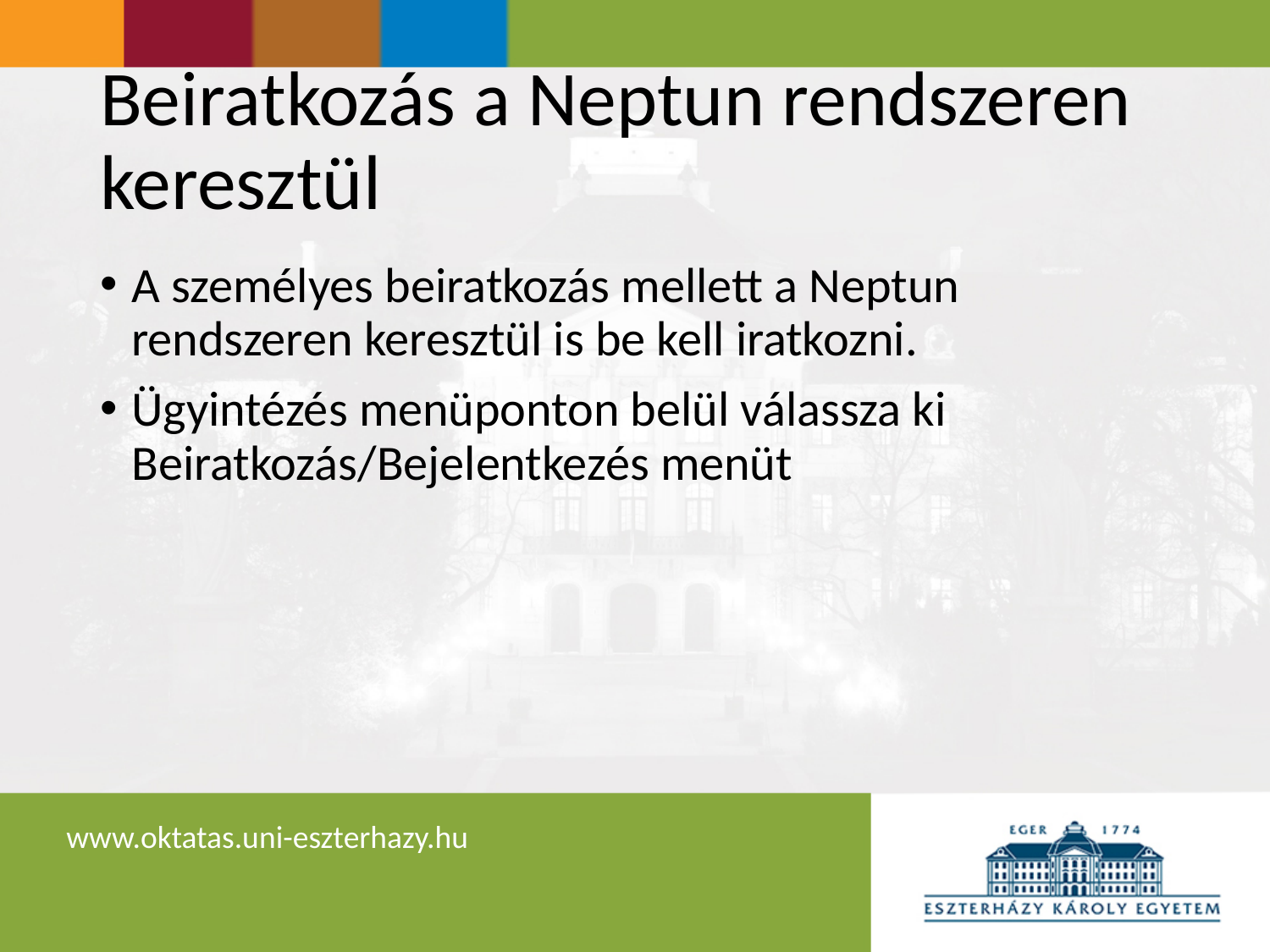

# Beiratkozás a Neptun rendszeren keresztül
A személyes beiratkozás mellett a Neptun rendszeren keresztül is be kell iratkozni.
Ügyintézés menüponton belül válassza ki Beiratkozás/Bejelentkezés menüt
www.oktatas.uni-eszterhazy.hu